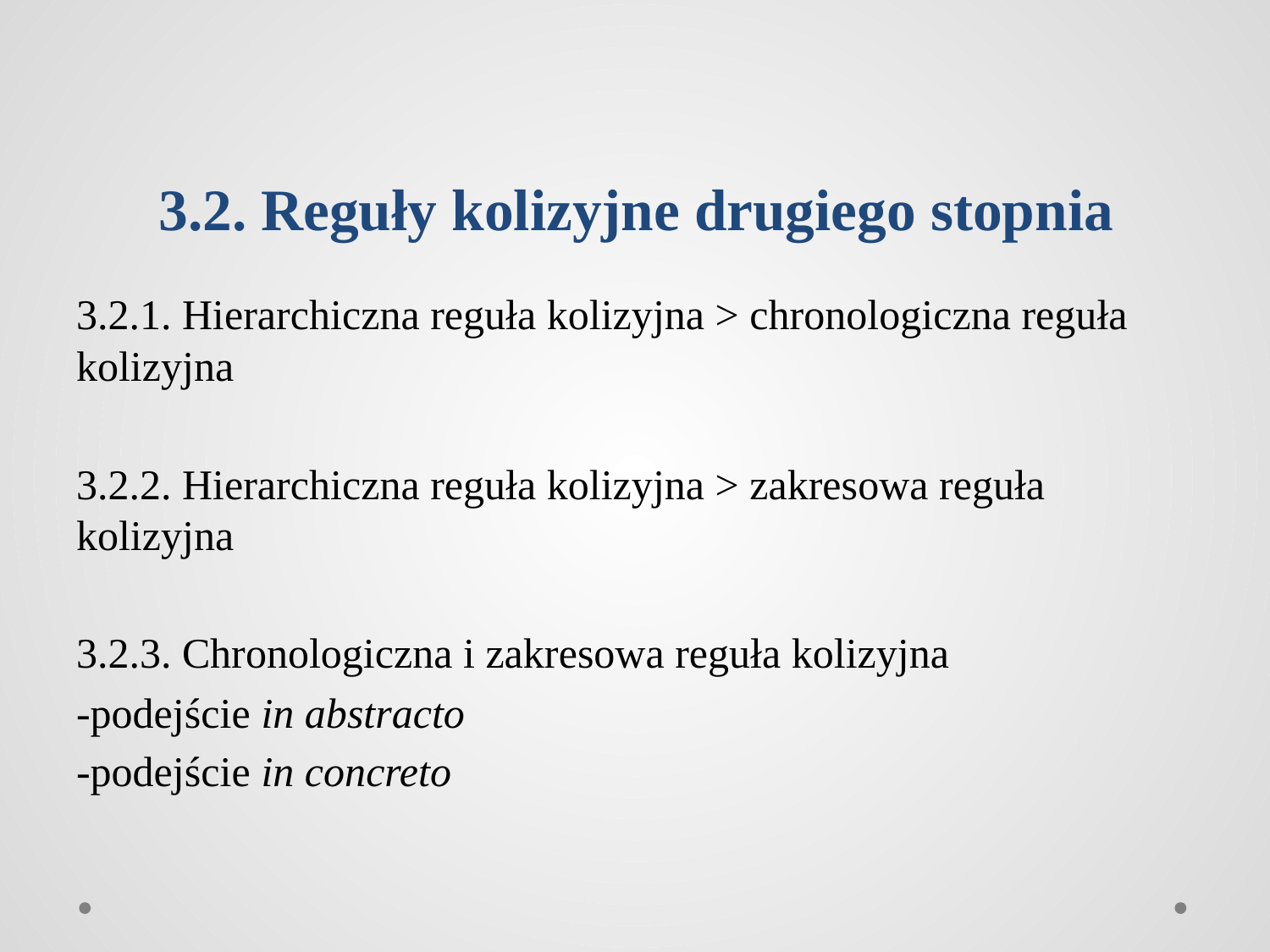

# 3.2. Reguły kolizyjne drugiego stopnia

3.2.1. Hierarchiczna reguła kolizyjna > chronologiczna reguła kolizyjna

3.2.2. Hierarchiczna reguła kolizyjna > zakresowa reguła kolizyjna

3.2.3. Chronologiczna i zakresowa reguła kolizyjna
-podejście in abstracto
-podejście in concreto